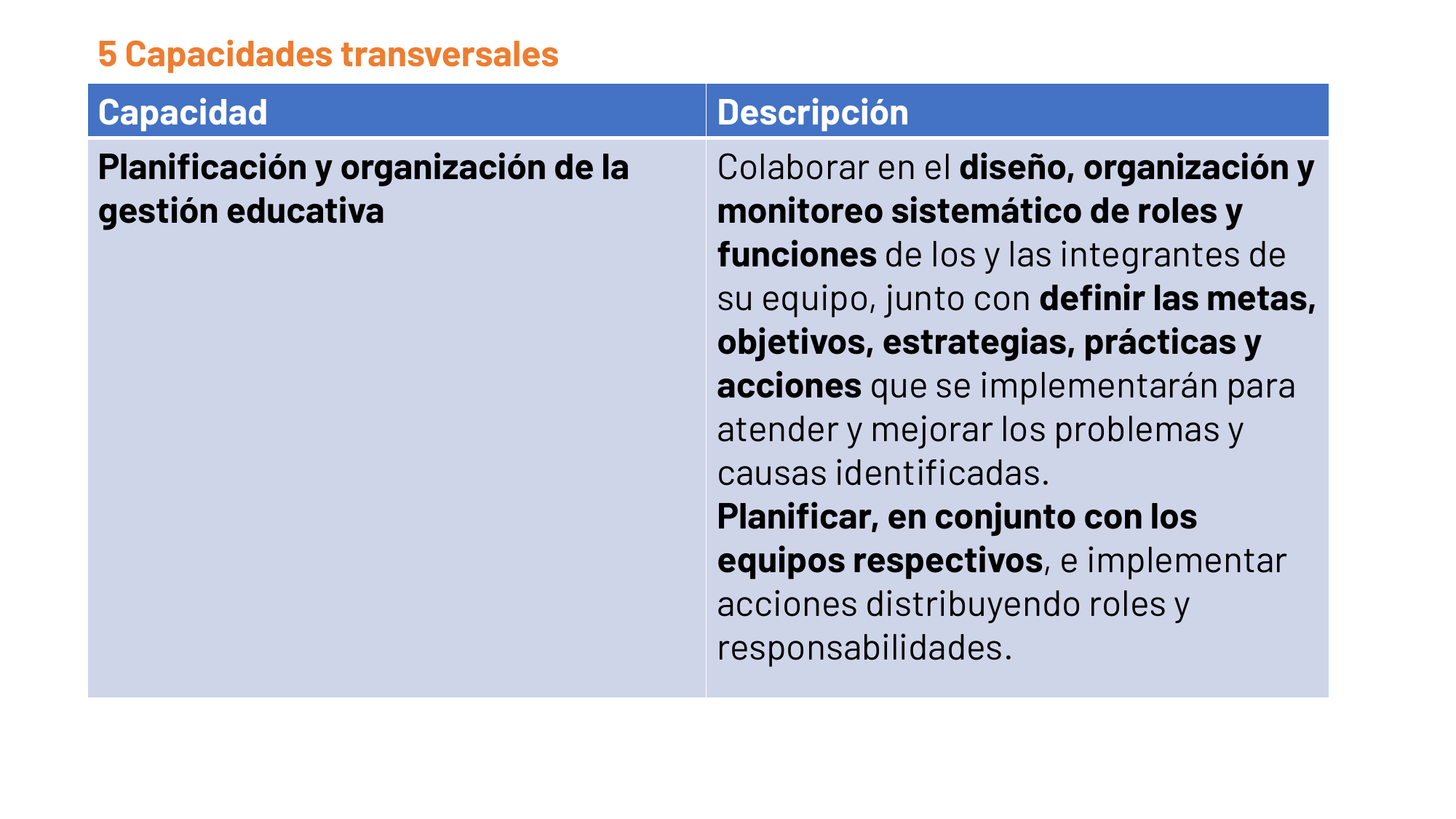

# 5 Capacidades transversales
| Capacidad | Descripción |
| --- | --- |
| Planificación y organización de la gestión educativa | Colaborar en el diseño, organización y monitoreo sistemático de roles y funciones de los y las integrantes de su equipo, junto con definir las metas, objetivos, estrategias, prácticas y acciones que se implementarán para atender y mejorar los problemas y causas identificadas. Planificar, en conjunto con los equipos respectivos, e implementar acciones distribuyendo roles y responsabilidades. |